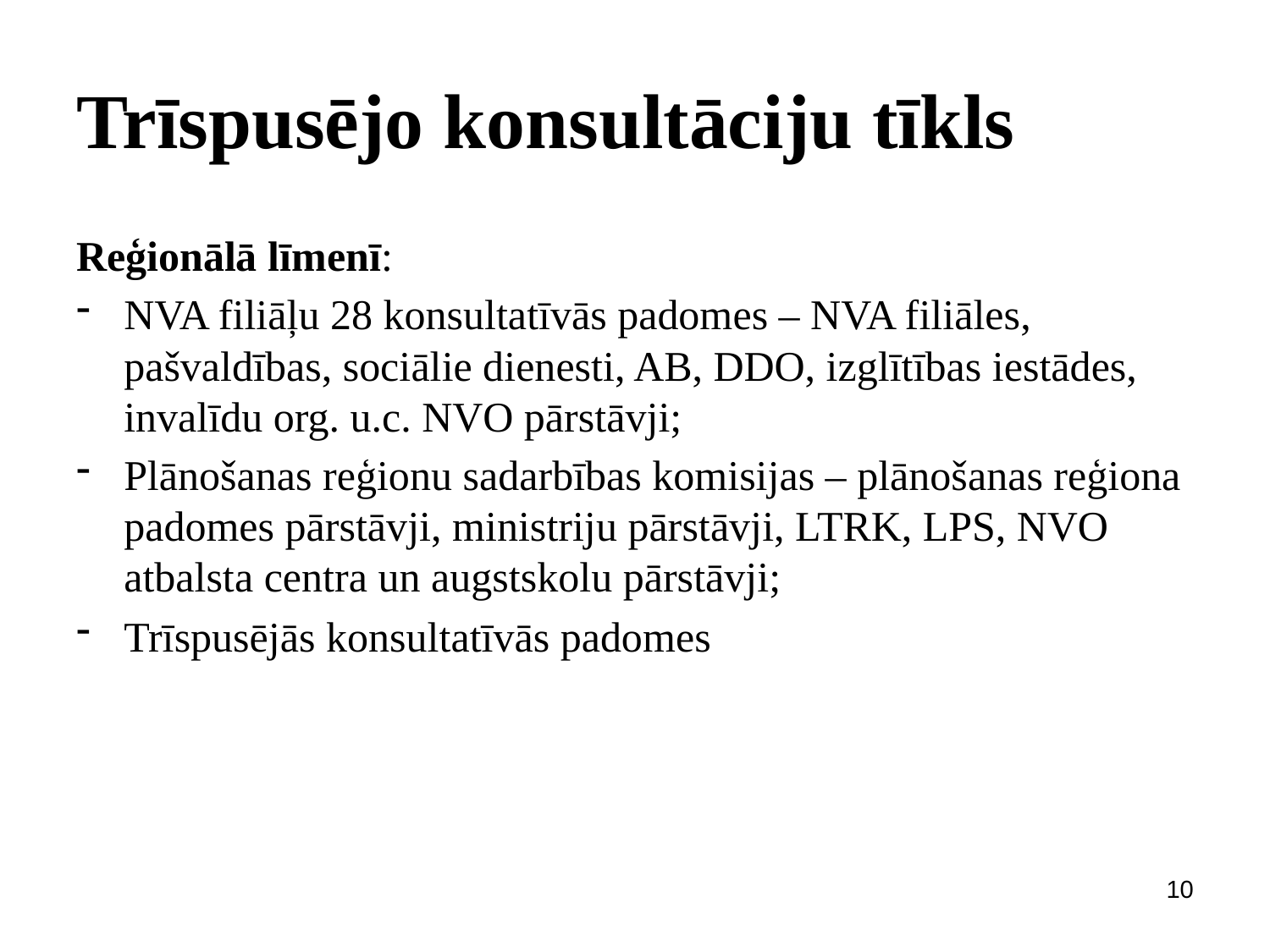

# Trīspusējo konsultāciju tīkls
Reģionālā līmenī:
NVA filiāļu 28 konsultatīvās padomes – NVA filiāles, pašvaldības, sociālie dienesti, AB, DDO, izglītības iestādes, invalīdu org. u.c. NVO pārstāvji;
Plānošanas reģionu sadarbības komisijas – plānošanas reģiona padomes pārstāvji, ministriju pārstāvji, LTRK, LPS, NVO atbalsta centra un augstskolu pārstāvji;
Trīspusējās konsultatīvās padomes

10